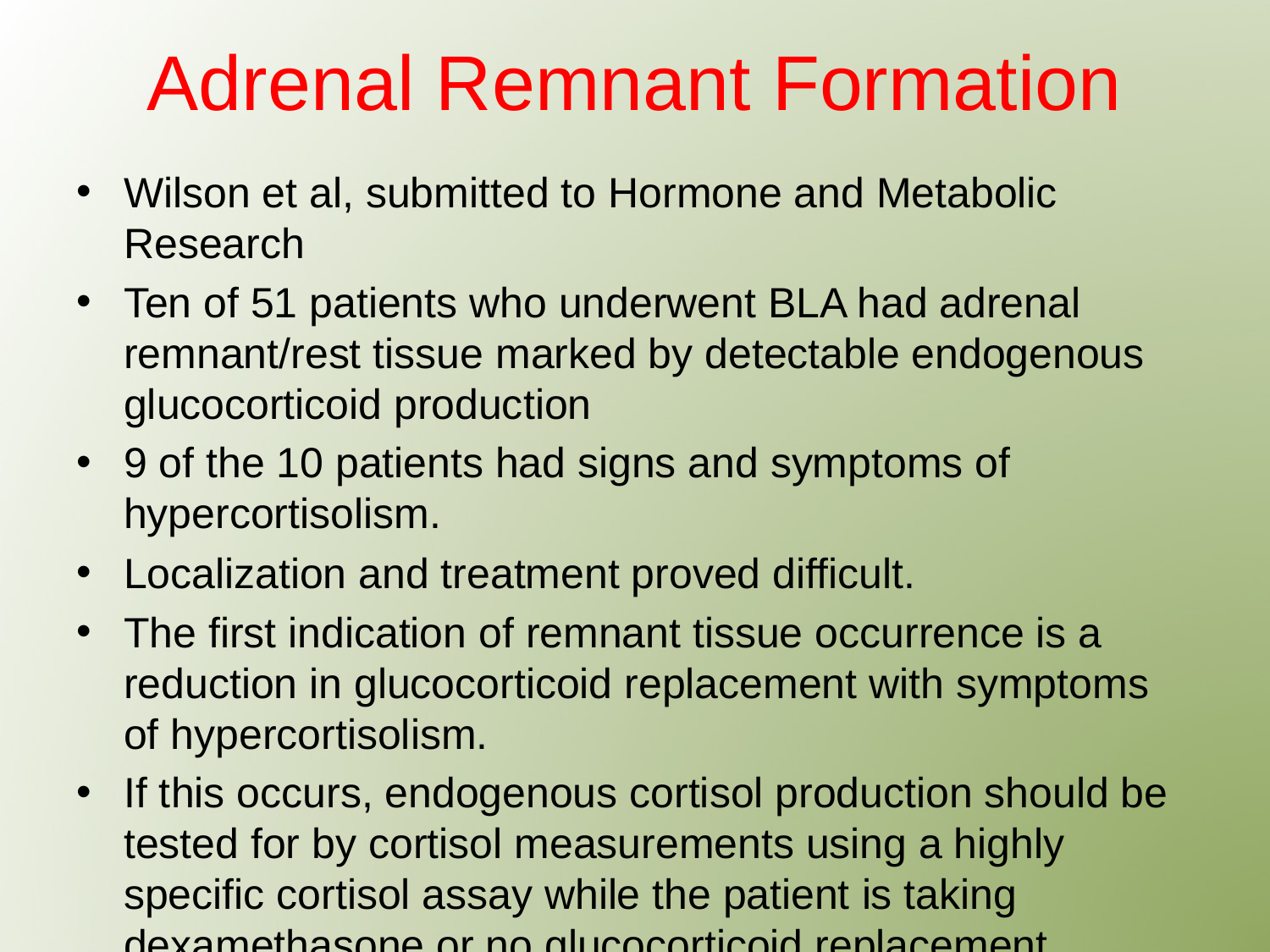

# Adrenal Remnant Formation
Wilson et al, submitted to Hormone and Metabolic Research
Ten of 51 patients who underwent BLA had adrenal remnant/rest tissue marked by detectable endogenous glucocorticoid production
9 of the 10 patients had signs and symptoms of hypercortisolism.
Localization and treatment proved difficult.
The first indication of remnant tissue occurrence is a reduction in glucocorticoid replacement with symptoms of hypercortisolism.
If this occurs, endogenous cortisol production should be tested for by cortisol measurements using a highly specific cortisol assay while the patient is taking dexamethasone or no glucocorticoid replacement.